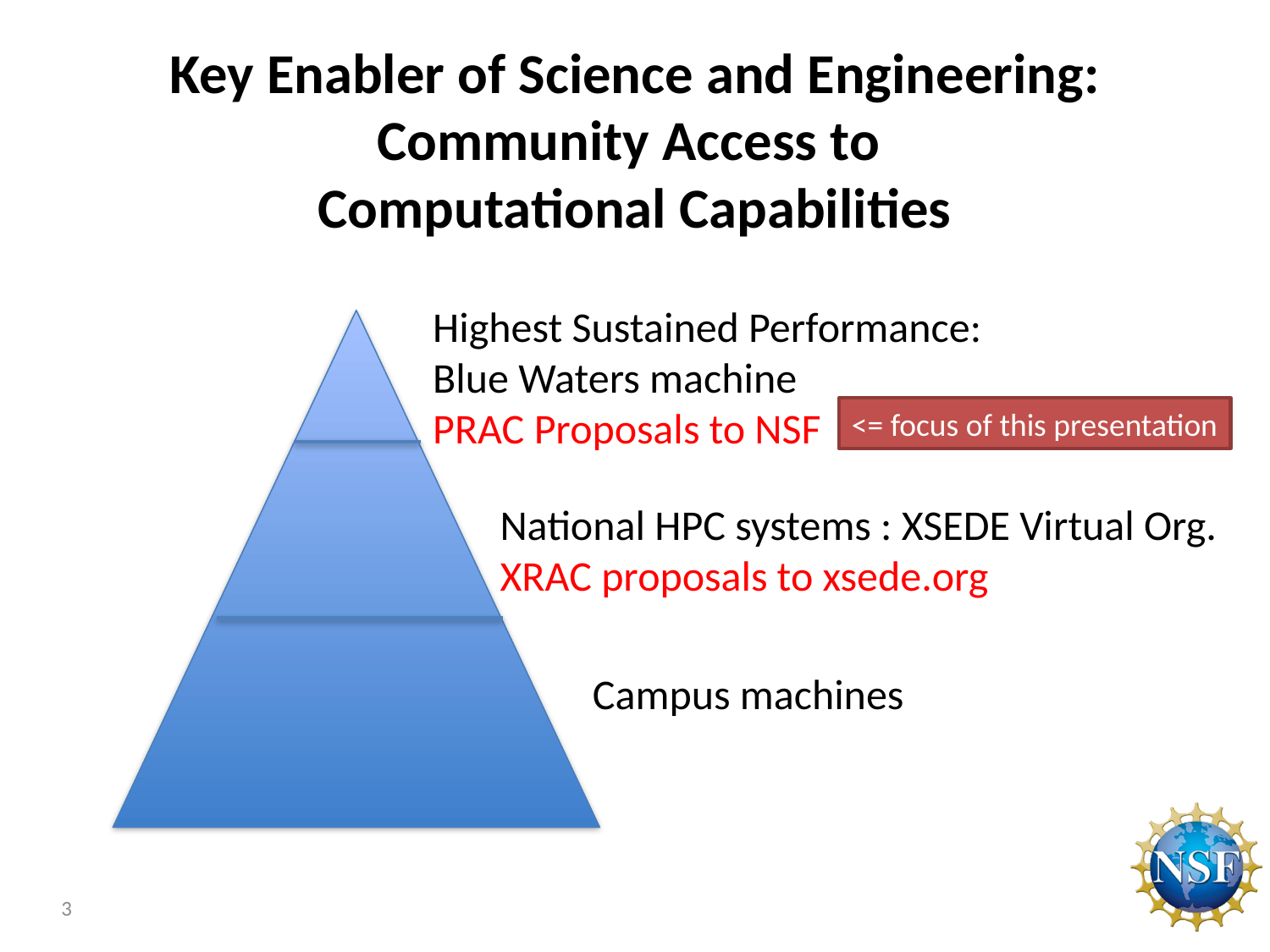

# Key Enabler of Science and Engineering: Community Access to Computational Capabilities
Highest Sustained Performance:
Blue Waters machine
PRAC Proposals to NSF

<= focus of this presentation
National HPC systems : XSEDE Virtual Org.
XRAC proposals to xsede.org
Campus machines
3